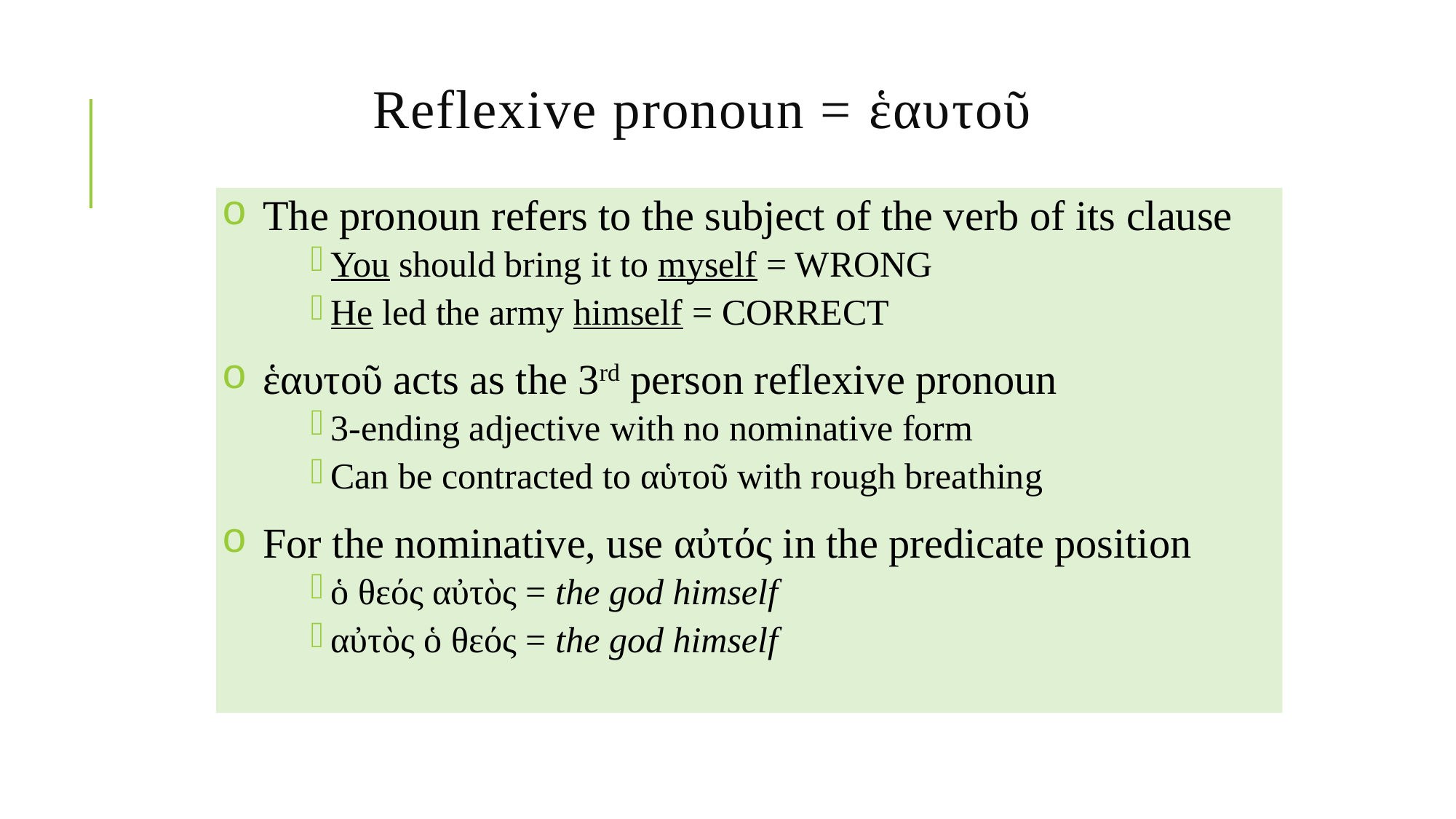

# Reflexive pronoun = ἑαυτοῦ
The pronoun refers to the subject of the verb of its clause
You should bring it to myself = WRONG
He led the army himself = CORRECT
ἑαυτοῦ acts as the 3rd person reflexive pronoun
3-ending adjective with no nominative form
Can be contracted to αὑτοῦ with rough breathing
For the nominative, use αὐτός in the predicate position
ὁ θεός αὐτὸς = the god himself
αὐτὸς ὁ θεός = the god himself